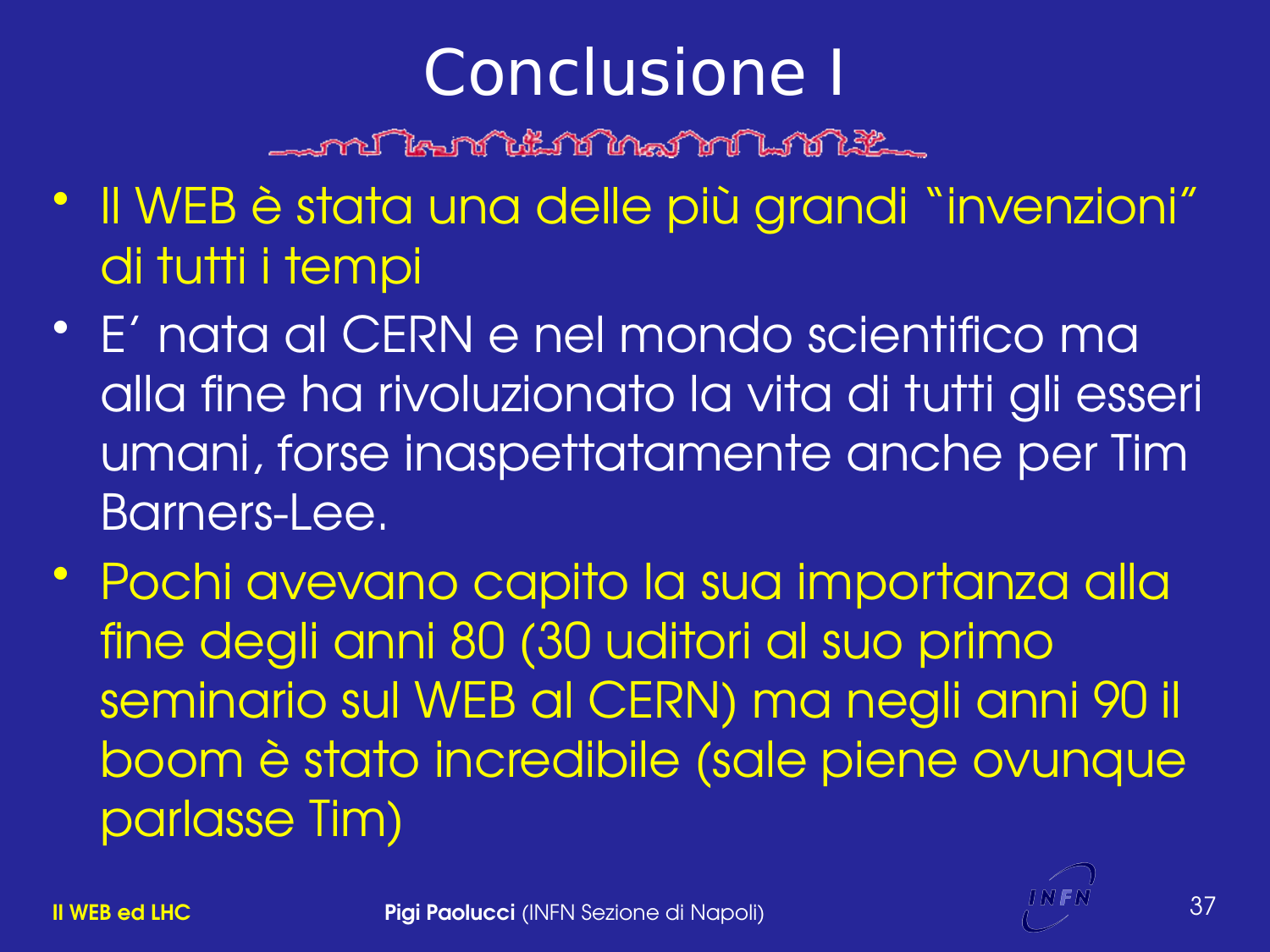

# Conclusione I
Il WEB è stata una delle più grandi “invenzioni” di tutti i tempi
E’ nata al CERN e nel mondo scientifico ma alla fine ha rivoluzionato la vita di tutti gli esseri umani, forse inaspettatamente anche per Tim Barners-Lee.
Pochi avevano capito la sua importanza alla fine degli anni 80 (30 uditori al suo primo seminario sul WEB al CERN) ma negli anni 90 il boom è stato incredibile (sale piene ovunque parlasse Tim)
37
Il WEB ed LHC
Pigi Paolucci (INFN Sezione di Napoli)